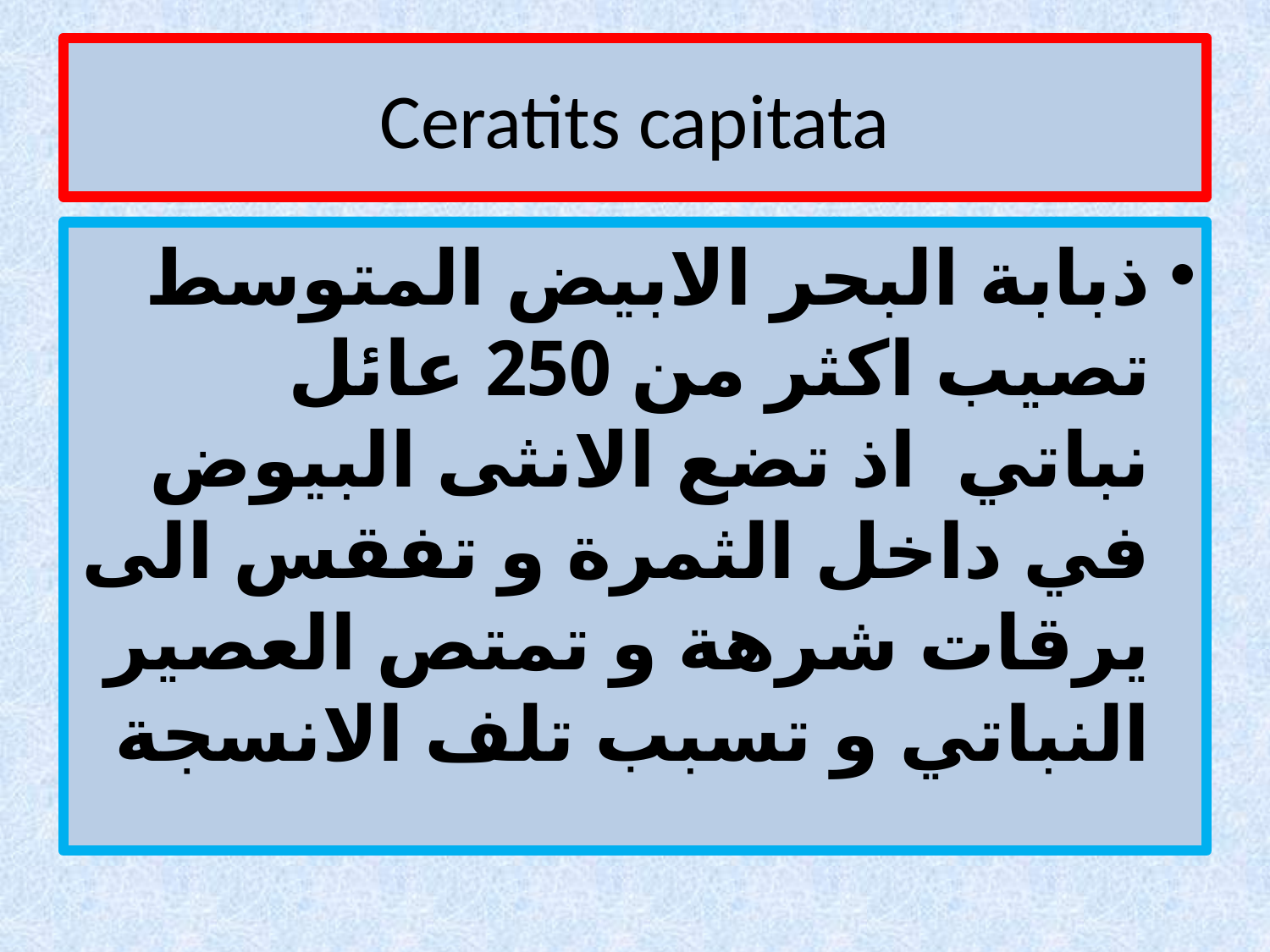

# Ceratits capitata
ذبابة البحر الابيض المتوسط  تصيب اكثر من 250 عائل نباتي  اذ تضع الانثى البيوض في داخل الثمرة و تفقس الى يرقات شرهة و تمتص العصير النباتي و تسبب تلف الانسجة